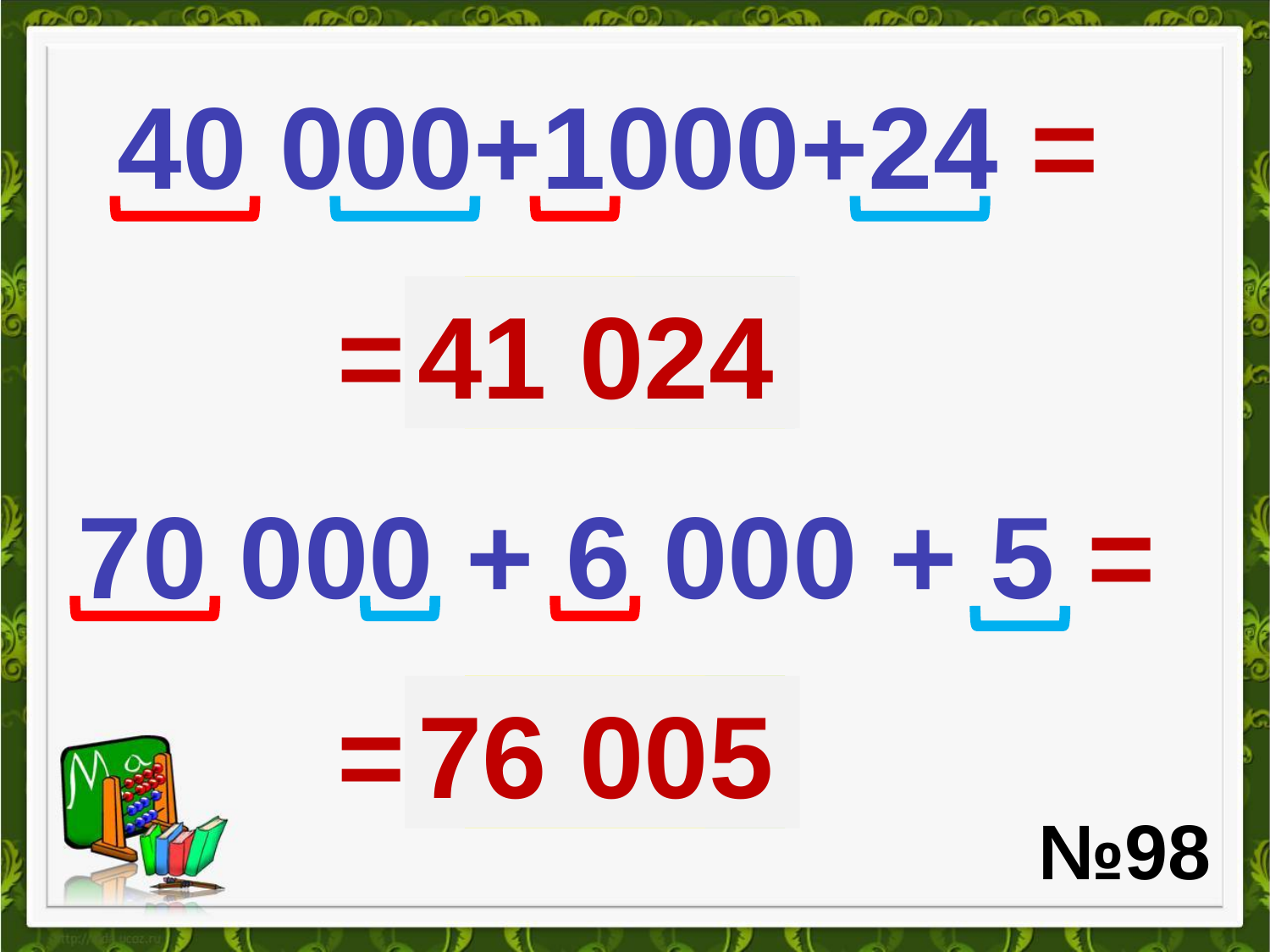

40 000+1000+24 =

=40 000
41 024
1 000
24
70 000 + 6 000 + 5 =

=70 000
76 005
6 000
5
№98